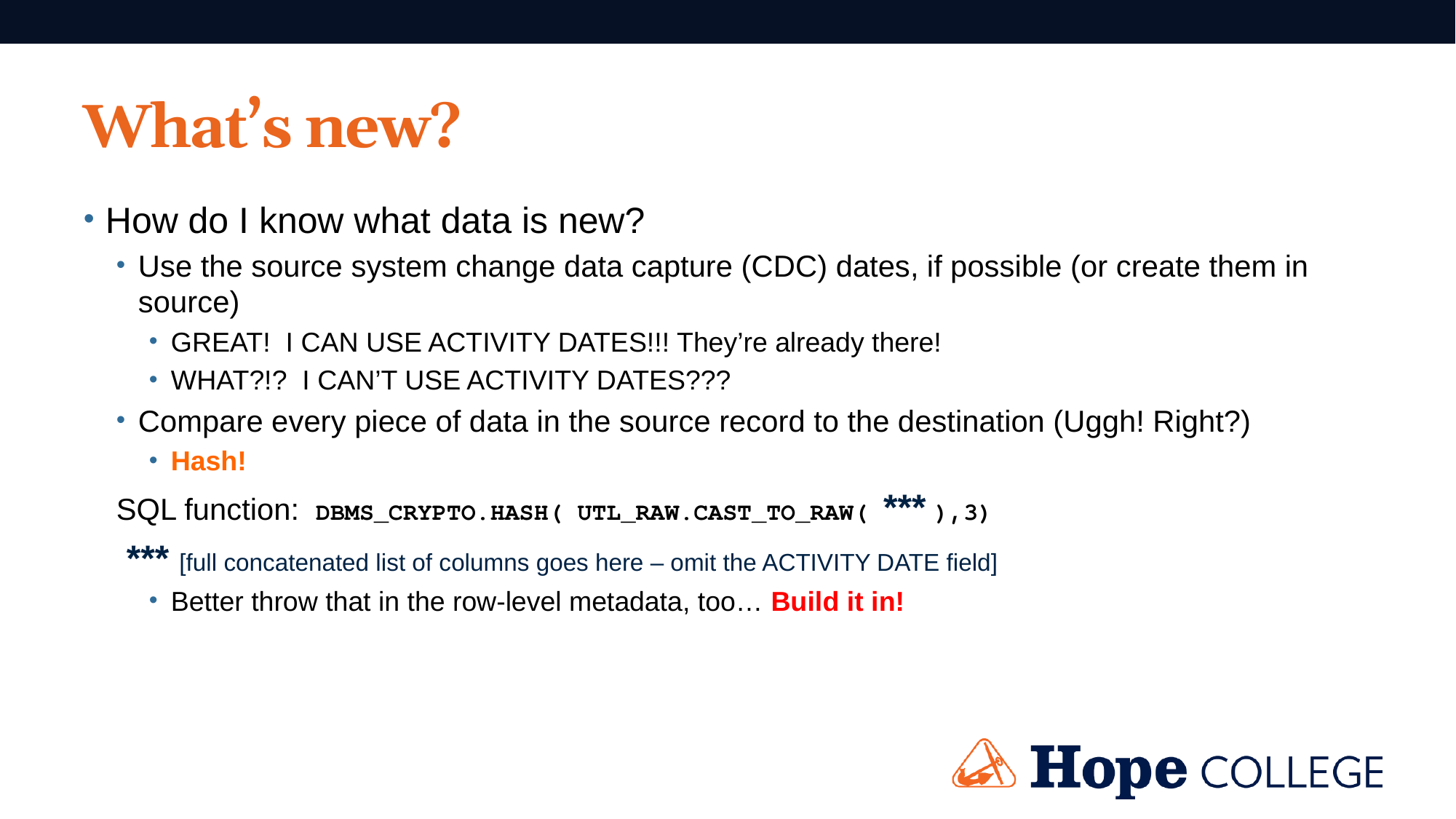

# What’s new?
How do I know what data is new?
Use the source system change data capture (CDC) dates, if possible (or create them in source)
GREAT!  I CAN USE ACTIVITY DATES!!! They’re already there!
WHAT?!?  I CAN’T USE ACTIVITY DATES???
Compare every piece of data in the source record to the destination (Uggh! Right?)
Hash!
SQL function:  DBMS_CRYPTO.HASH( UTL_RAW.CAST_TO_RAW( *** ),3)
 *** [full concatenated list of columns goes here – omit the ACTIVITY DATE field]
Better throw that in the row-level metadata, too… Build it in!